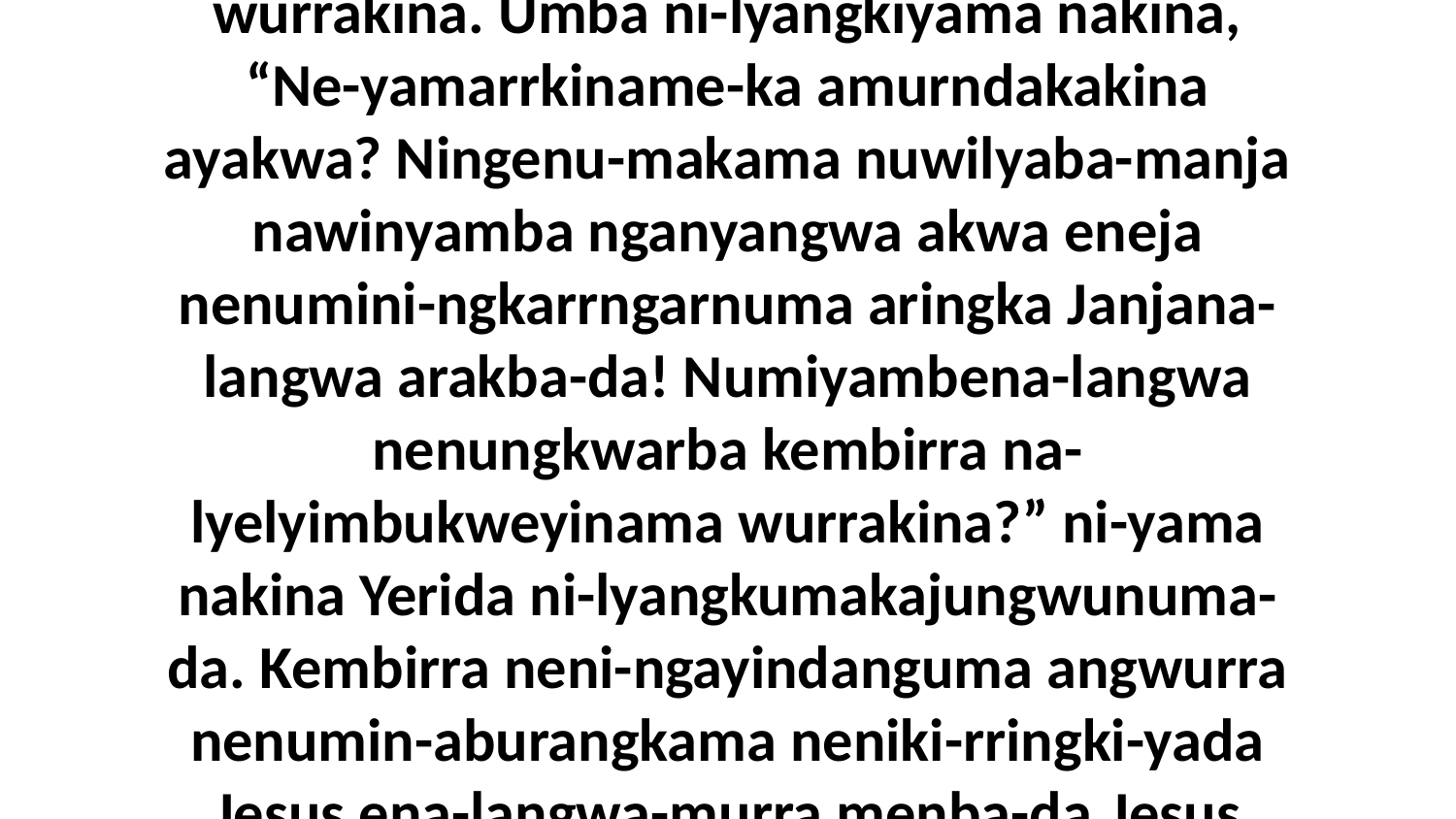

9 Nara kinu-mumiringka eneja Yerida n-engkirrikenu-mulangwa akina ayakwa ne-yengbeyinuma na-lyelyimbukweyinuma wurrakina. Umba ni-lyangkiyama nakina, “Ne-yamarrkiname-ka amurndakakina ayakwa? Ningenu-makama nuwilyaba-manja nawinyamba nganyangwa akwa eneja nenumini-ngkarrngarnuma aringka Janjana-langwa arakba-da! Numiyambena-langwa nenungkwarba kembirra na-lyelyimbukweyinama wurrakina?” ni-yama nakina Yerida ni-lyangkumakajungwunuma-da. Kembirra neni-ngayindanguma angwurra nenumin-aburangkama neniki-rringki-yada Jesus ena-langwa-murra menba-da.Jesus nenu-kwa-mulangwa aninga iya akwalya wurruwurrakwulyumida-wa warnungkwarba 5,000